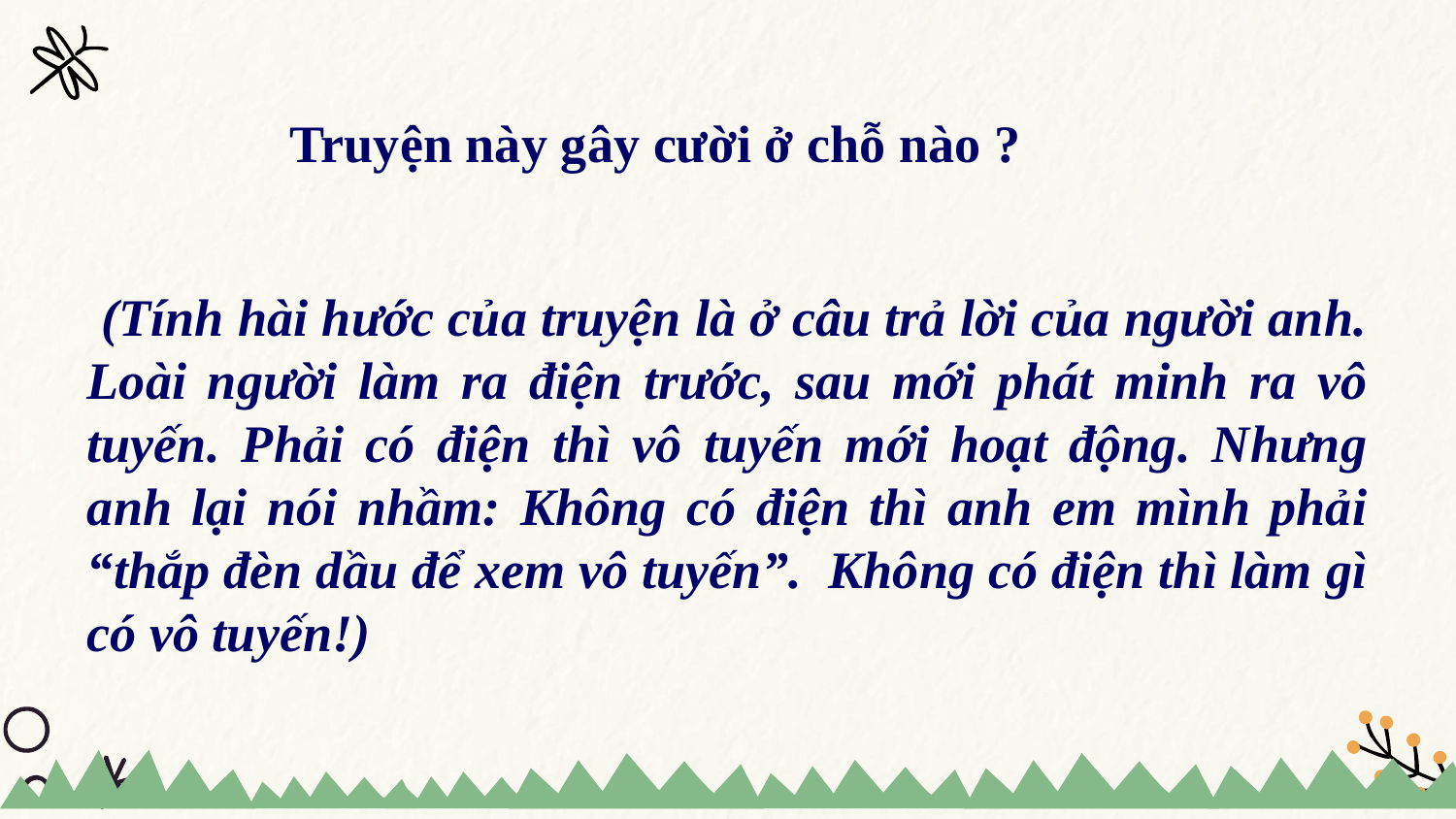

Truyện này gây cười ở chỗ nào ?
 (Tính hài hước của truyện là ở câu trả lời của người anh. Loài người làm ra điện trước, sau mới phát minh ra vô tuyến. Phải có điện thì vô tuyến mới hoạt động. Nhưng anh lại nói nhầm: Không có điện thì anh em mình phải “thắp đèn dầu để xem vô tuyến”.  Không có điện thì làm gì có vô tuyến!)